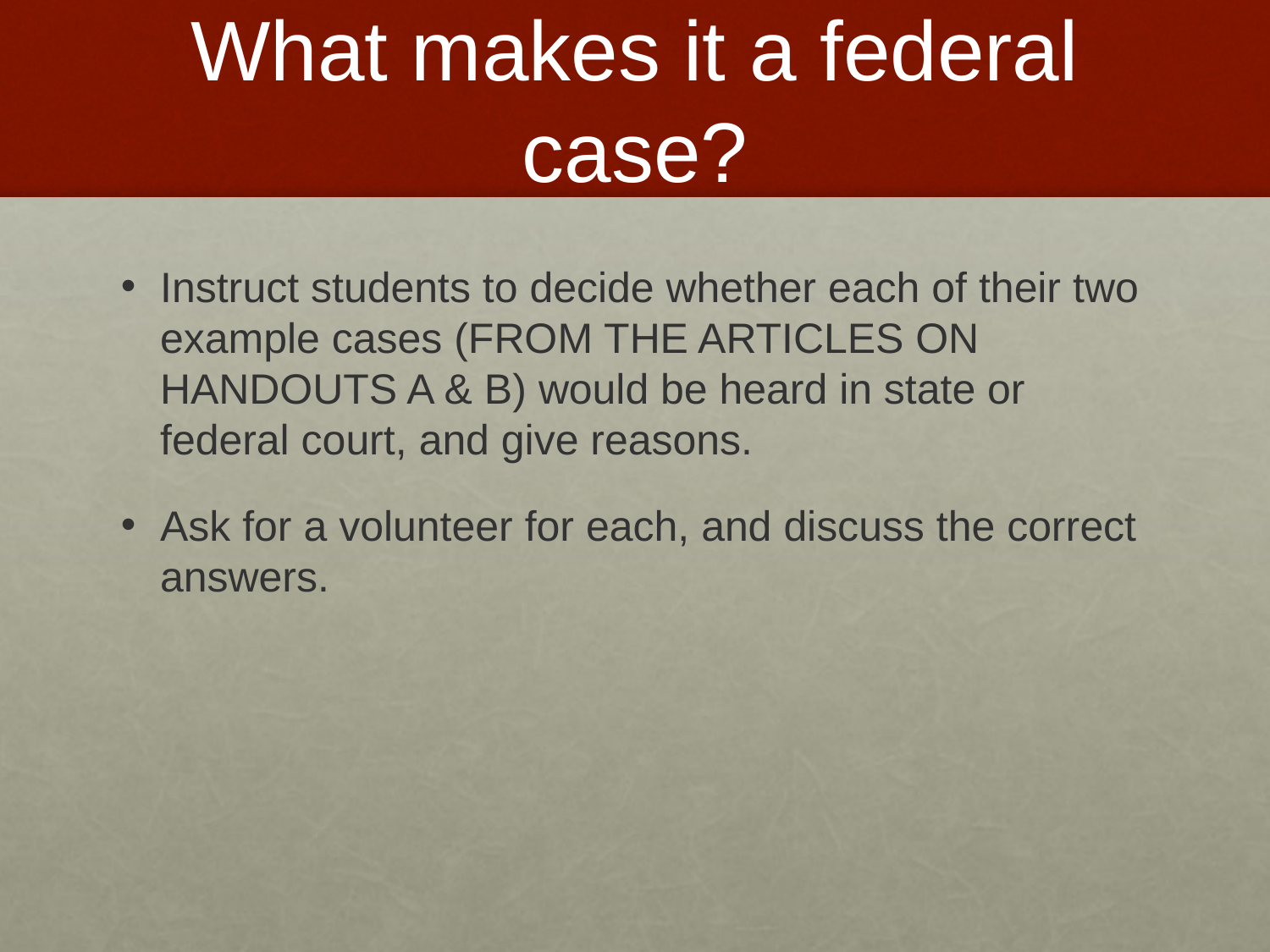

# What makes it a federal case?
Instruct students to decide whether each of their two example cases (FROM THE ARTICLES ON HANDOUTS A & B) would be heard in state or federal court, and give reasons.
Ask for a volunteer for each, and discuss the correct answers.